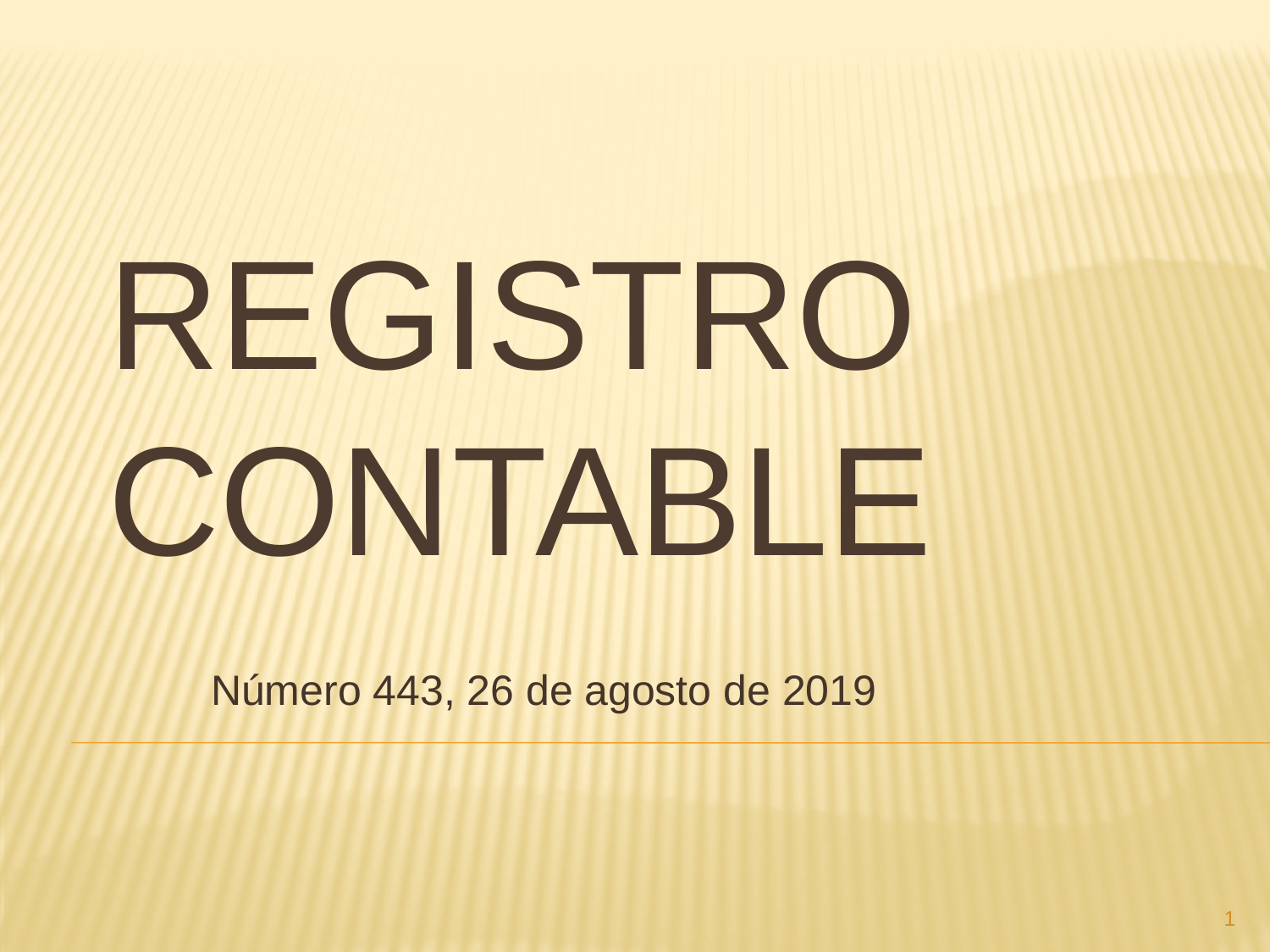

# Registro contable
Número 443, 26 de agosto de 2019
1